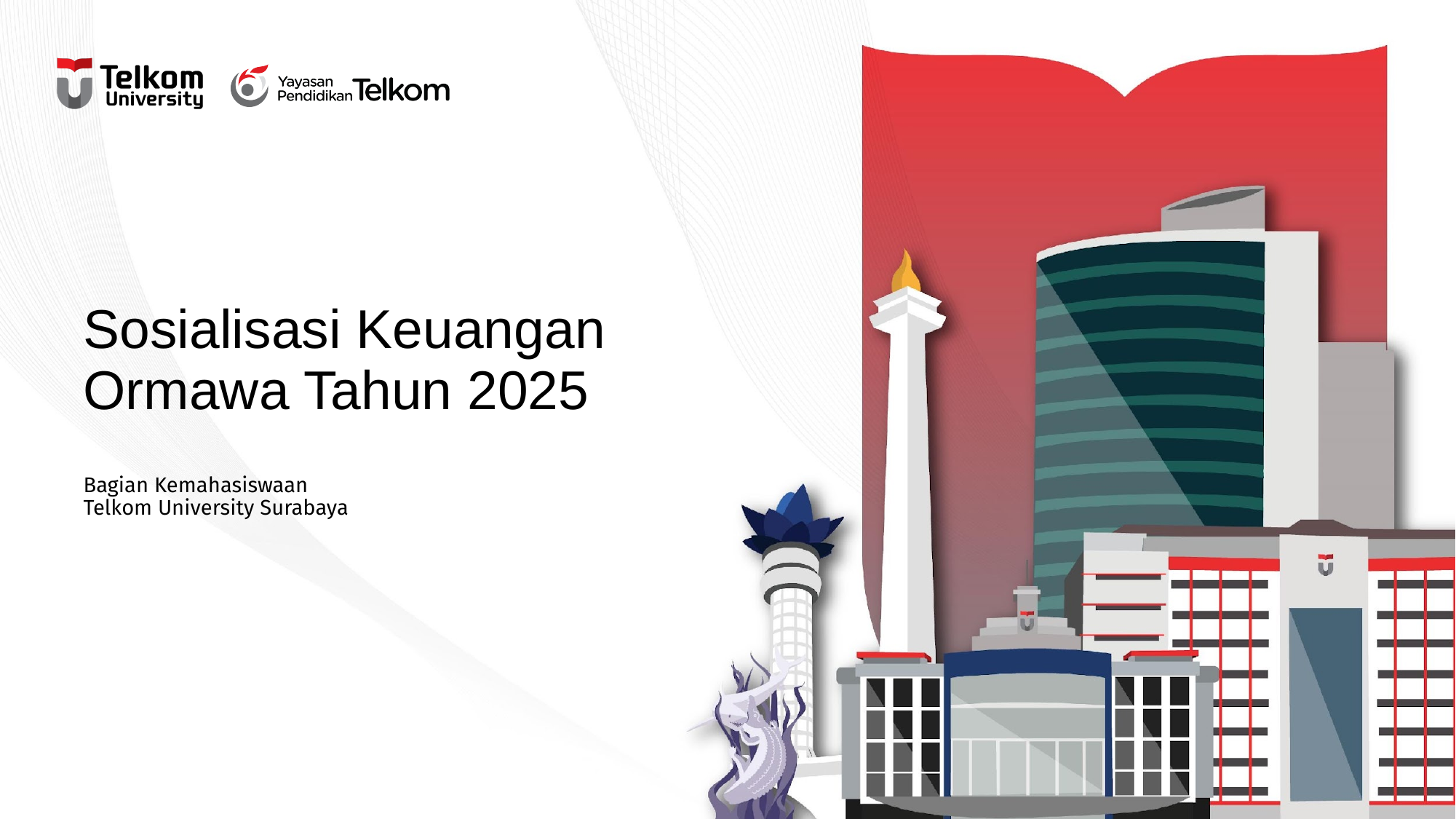

# Sosialisasi Keuangan Ormawa Tahun 2025

Bagian Kemahasiswaan
Telkom University Surabaya